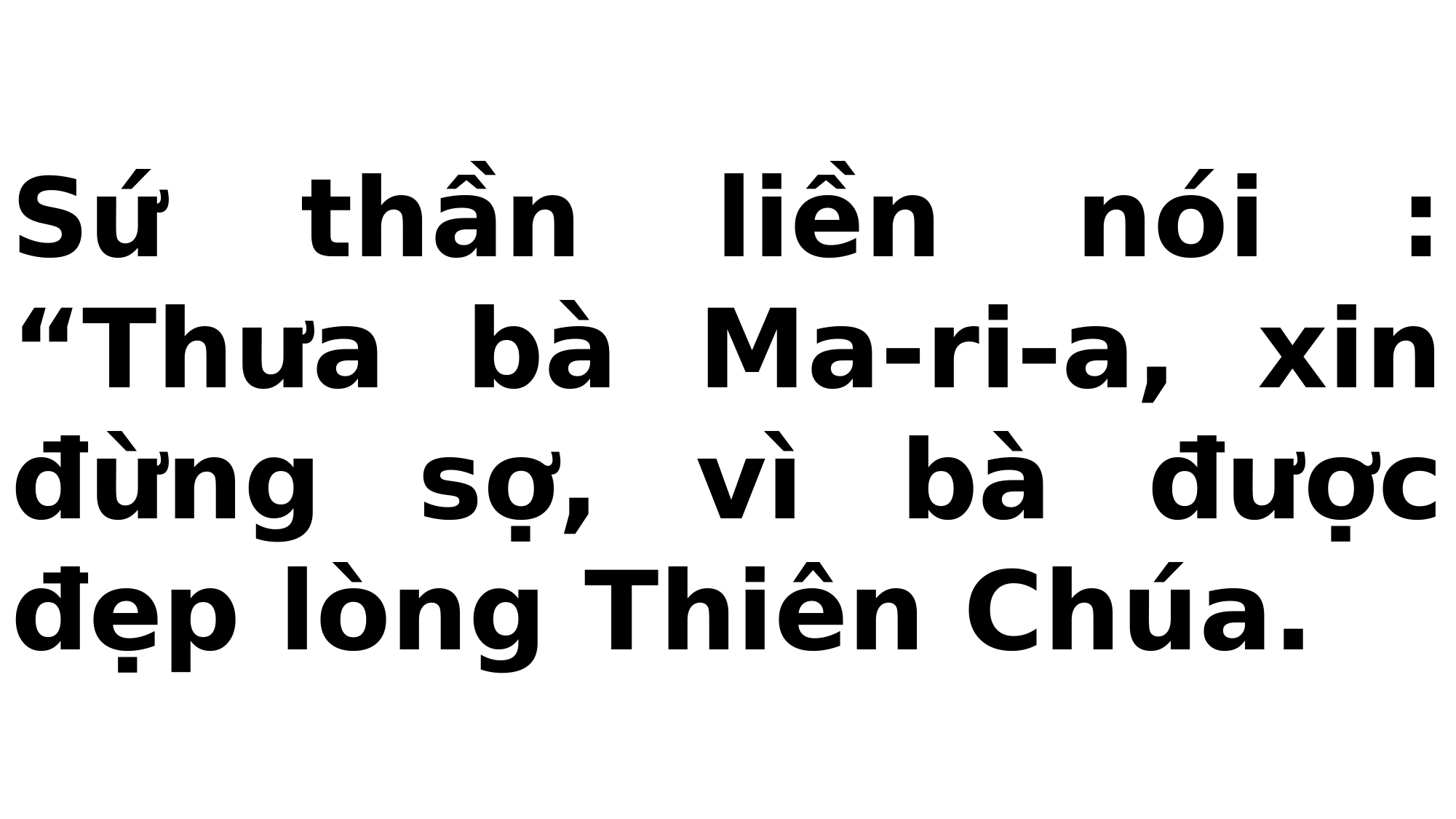

# Sứ thần liền nói : “Thưa bà Ma-ri-a, xin đừng sợ, vì bà được đẹp lòng Thiên Chúa.